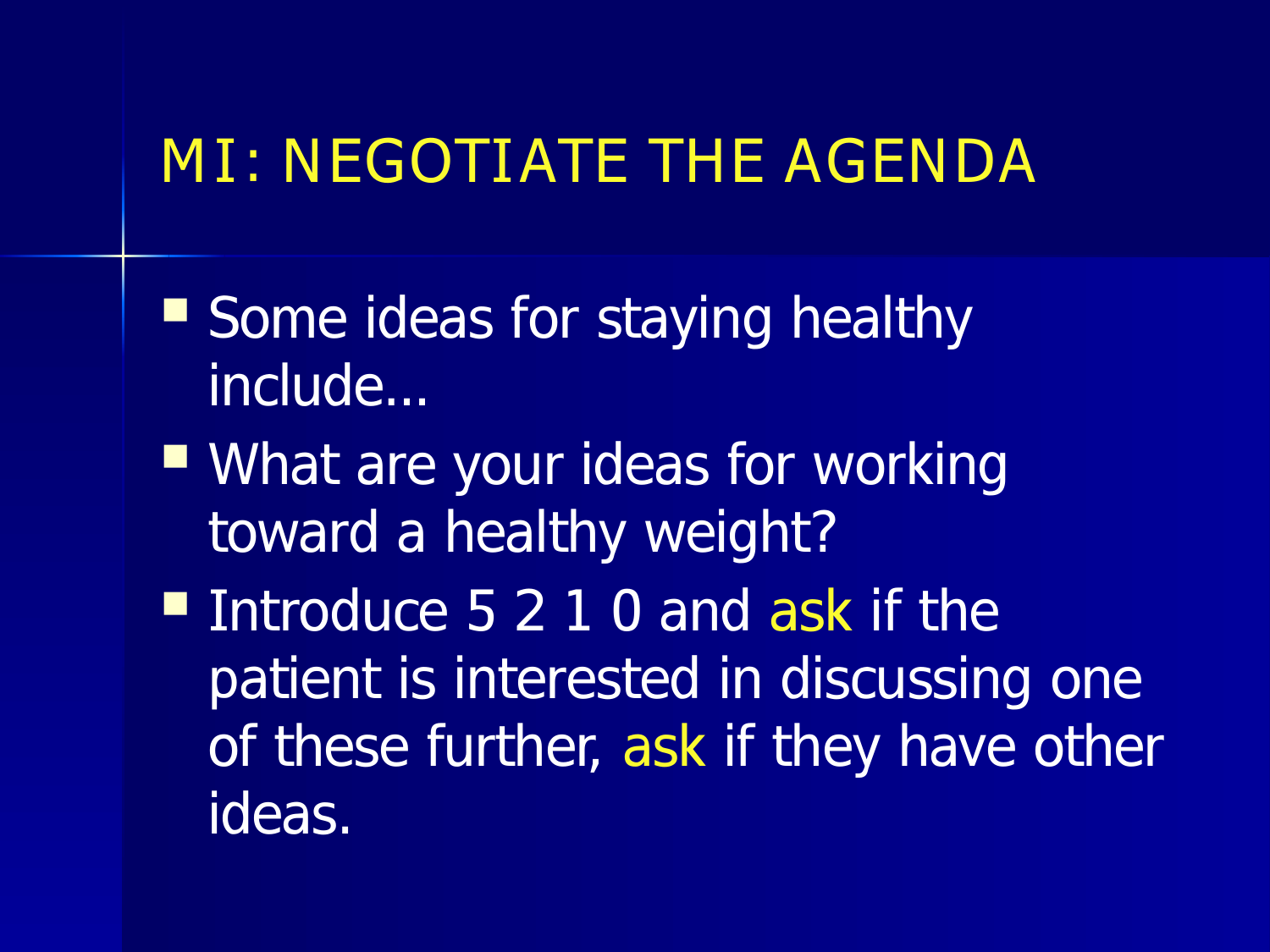

Some ideas for staying healthy include…
What are your ideas for working toward a healthy weight?
Introduce 5 2 1 0 and ask if the patient is interested in discussing one of these further, ask if they have other ideas.
MI: NEGOTIATE THE AGENDA